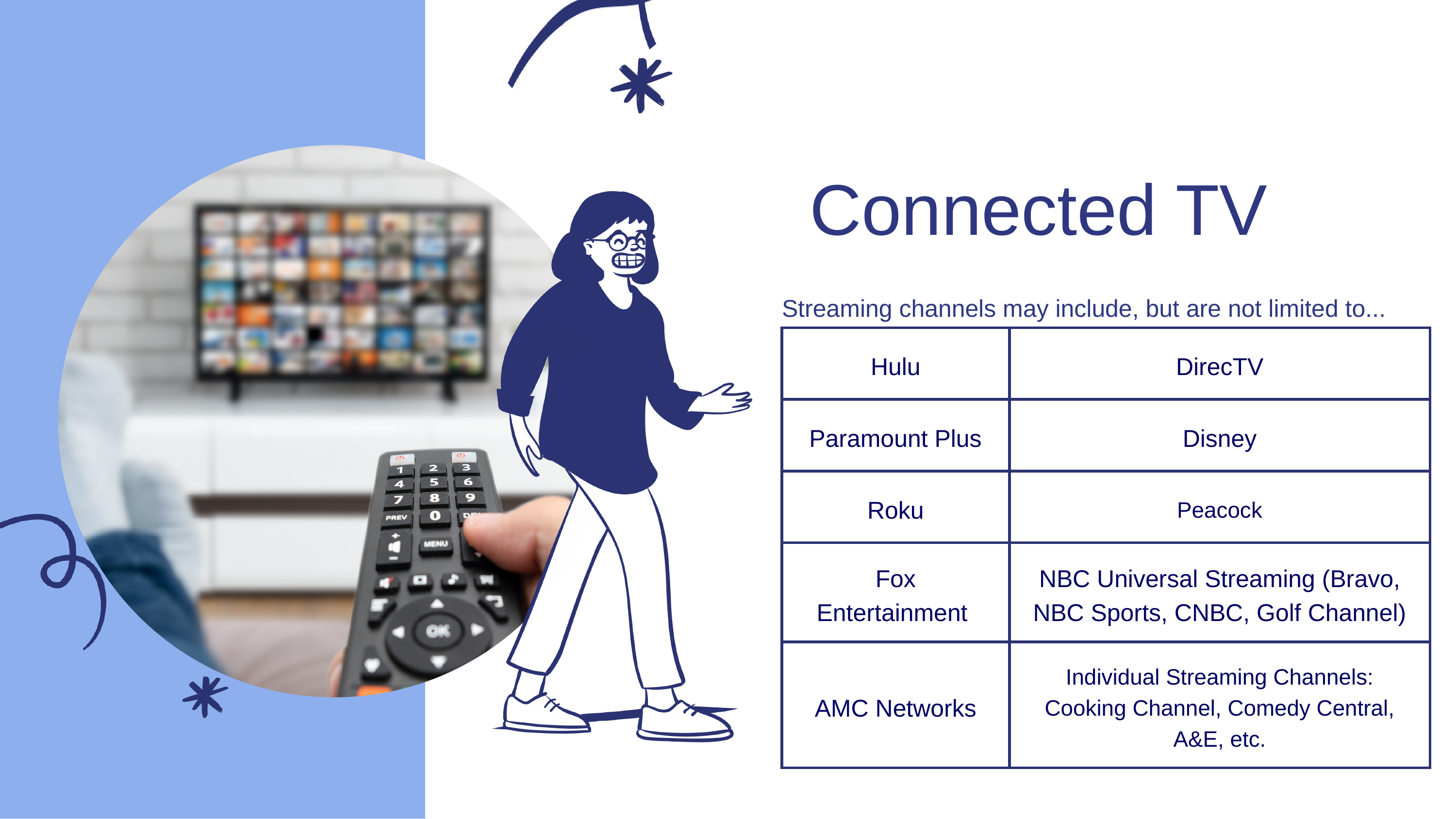

Connected TV

Streaming channels may include, but are not limited to...
| Hulu | DirecTV |
| --- | --- |
| Paramount Plus | Disney |
| Roku | Peacock |
| Fox Entertainment | NBC Universal Streaming (Bravo, NBC Sports, CNBC, Golf Channel) |
| AMC Networks | Individual Streaming Channels: Cooking Channel, Comedy Central, A&E, etc. |